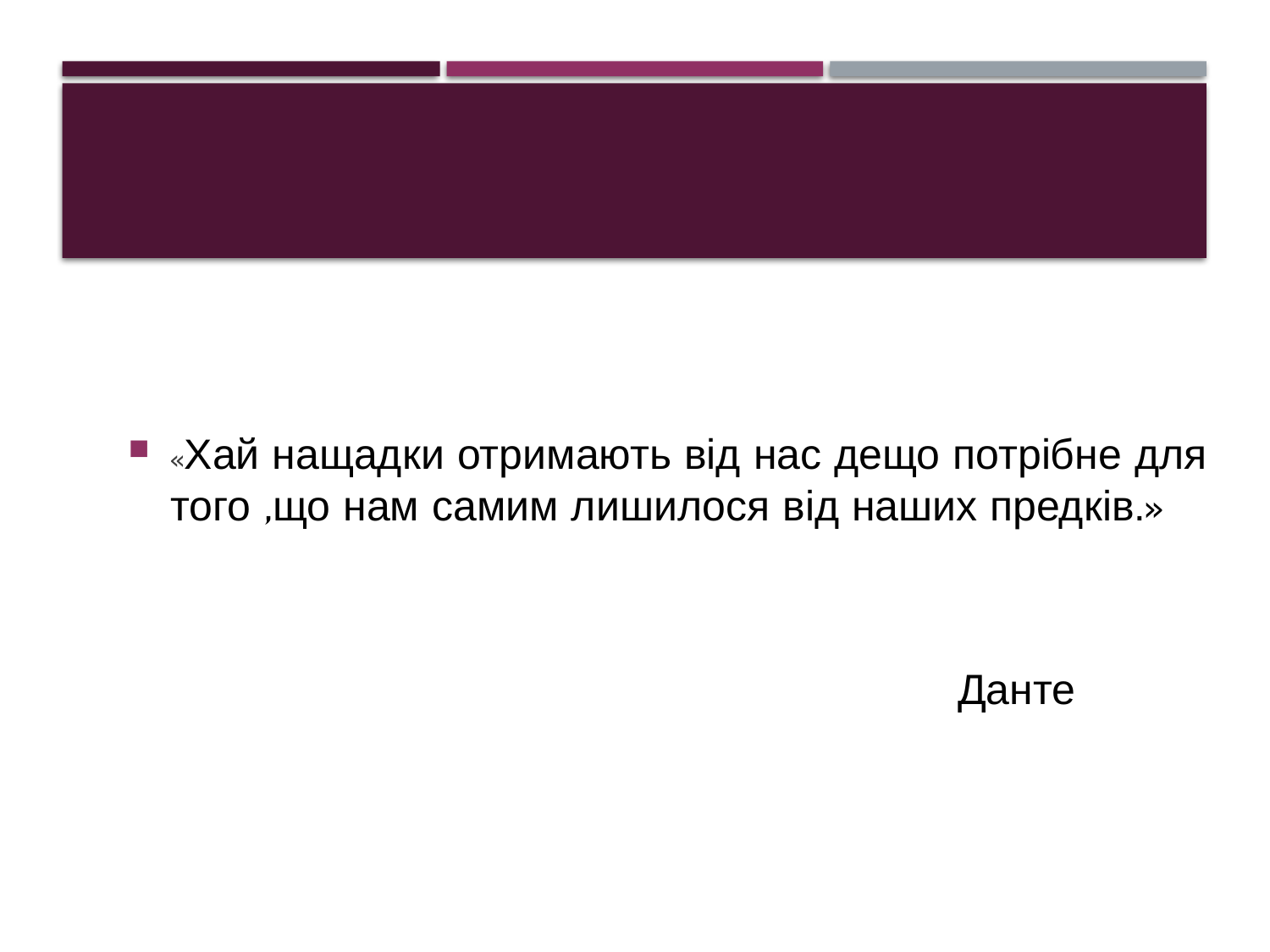

#
«Хай нащадки отримають від нас дещо потрібне для того ,що нам самим лишилося від наших предків.»
Данте